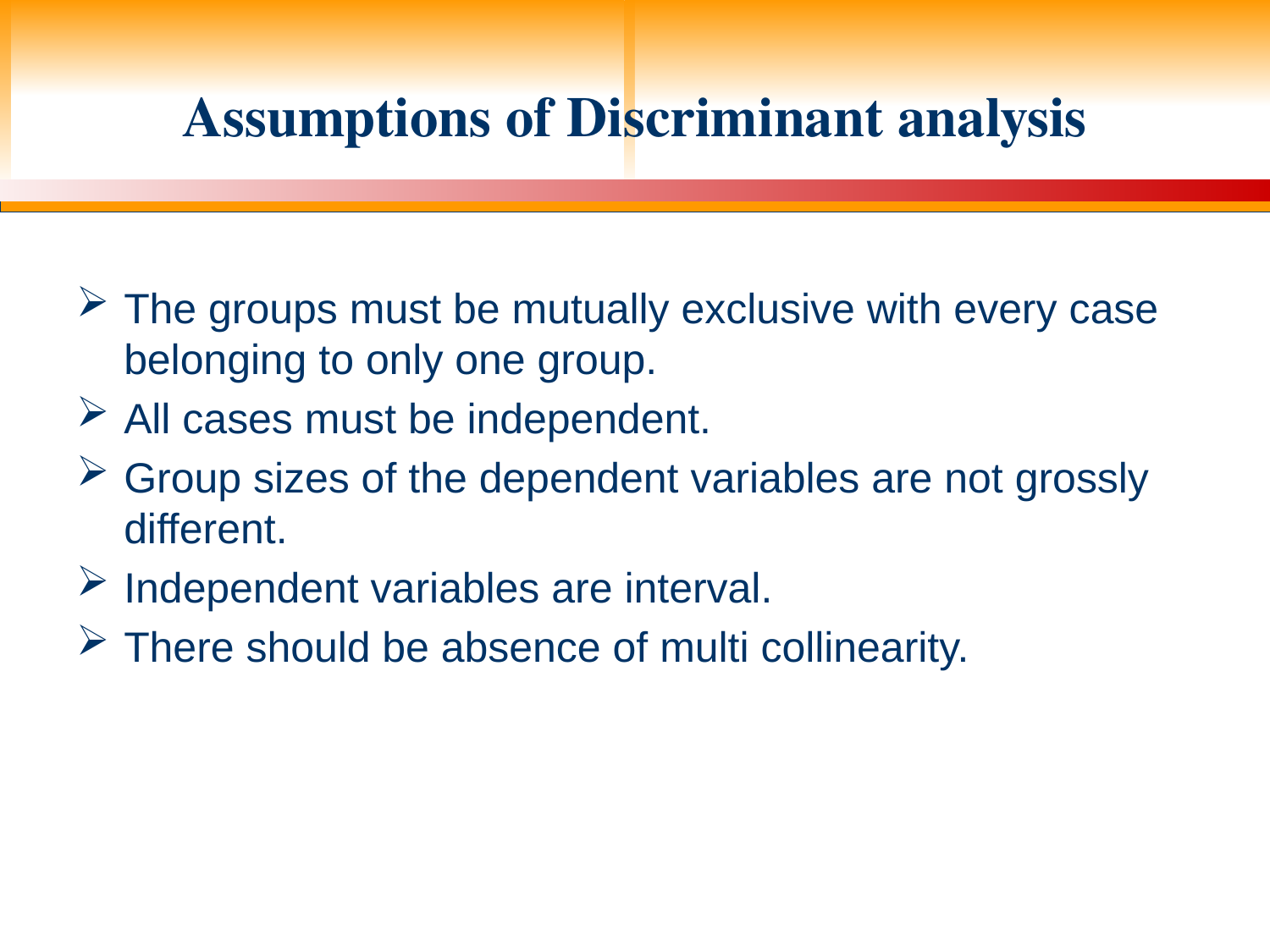

# Assumptions of Discriminant analysis
The groups must be mutually exclusive with every case belonging to only one group.
All cases must be independent.
Group sizes of the dependent variables are not grossly different.
Independent variables are interval.
There should be absence of multi collinearity.
7